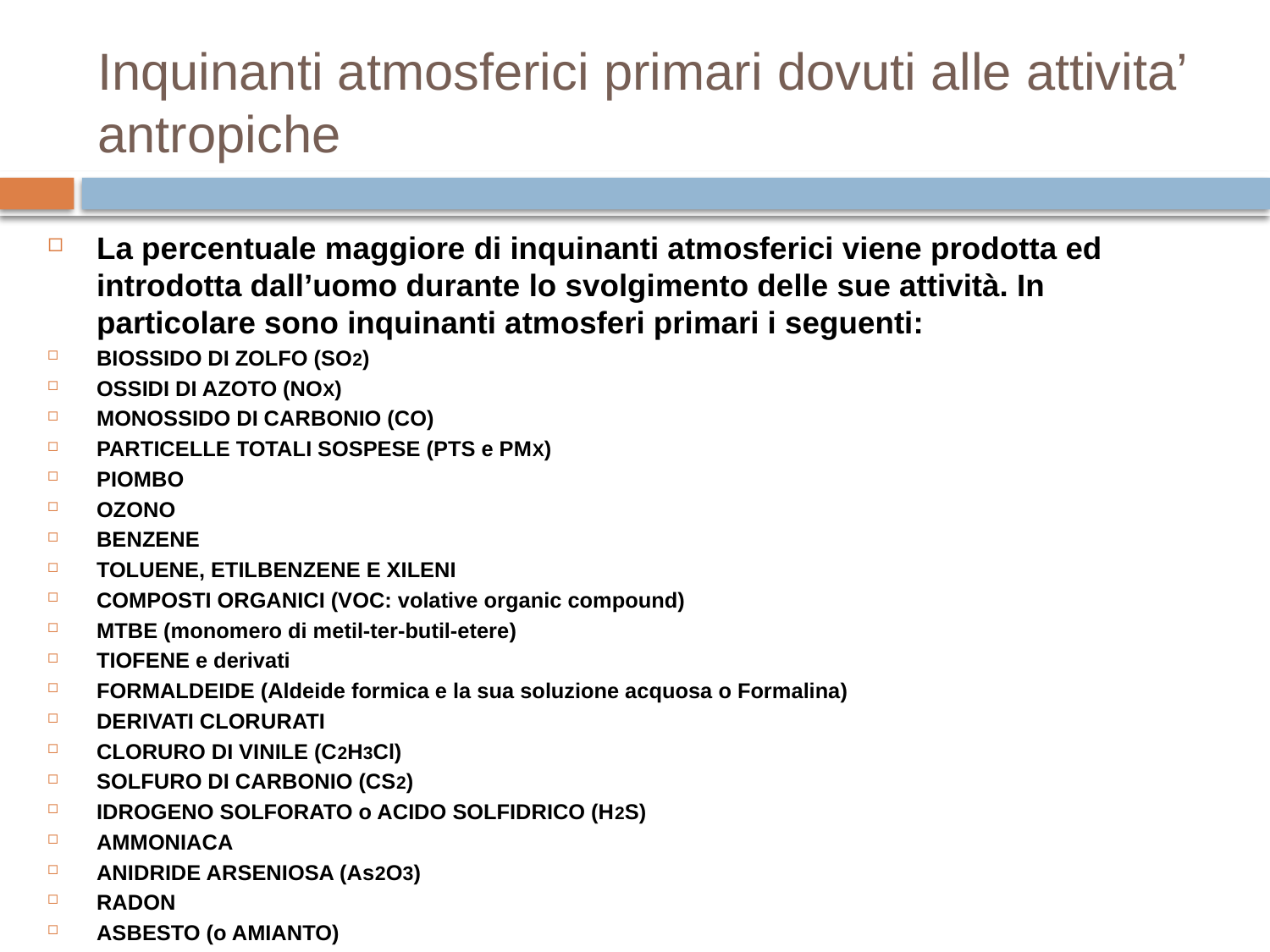

# Inquinanti atmosferici primari dovuti alle attivita’ antropiche
La percentuale maggiore di inquinanti atmosferici viene prodotta ed introdotta dall’uomo durante lo svolgimento delle sue attività. In particolare sono inquinanti atmosferi primari i seguenti:
BIOSSIDO DI ZOLFO (SO2)
OSSIDI DI AZOTO (NOX)
MONOSSIDO DI CARBONIO (CO)
PARTICELLE TOTALI SOSPESE (PTS e PMX)
PIOMBO
OZONO
BENZENE
TOLUENE, ETILBENZENE E XILENI
COMPOSTI ORGANICI (VOC: volative organic compound)
MTBE (monomero di metil-ter-butil-etere)
TIOFENE e derivati
FORMALDEIDE (Aldeide formica e la sua soluzione acquosa o Formalina)
DERIVATI CLORURATI
CLORURO DI VINILE (C2H3Cl)
SOLFURO DI CARBONIO (CS2)
IDROGENO SOLFORATO o ACIDO SOLFIDRICO (H2S)
AMMONIACA
ANIDRIDE ARSENIOSA (As2O3)
RADON
ASBESTO (o AMIANTO)